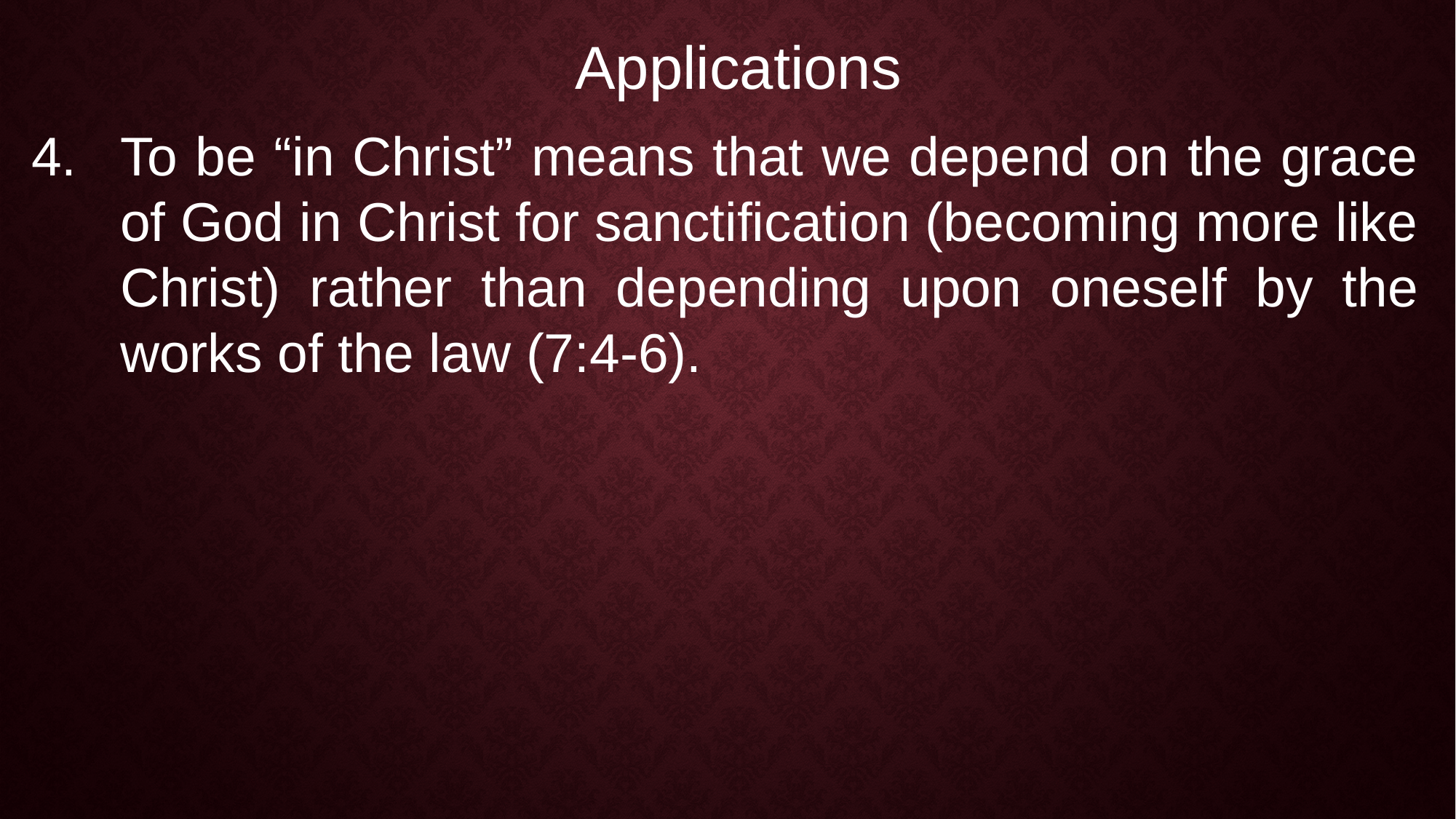

Applications
To be “in Christ” means that we depend on the grace of God in Christ for sanctification (becoming more like Christ) rather than depending upon oneself by the works of the law (7:4-6).